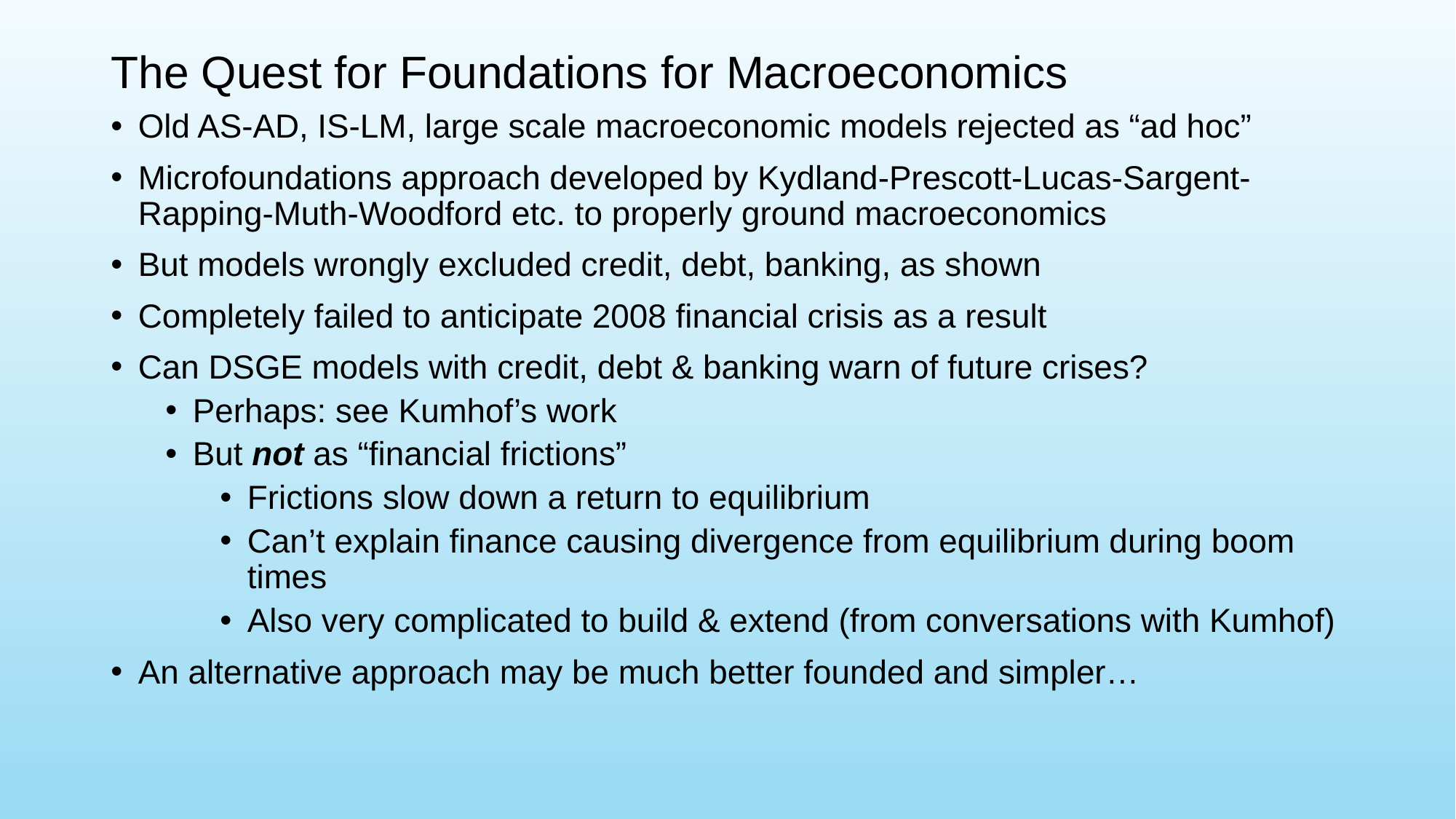

# The Quest for Foundations for Macroeconomics
Old AS-AD, IS-LM, large scale macroeconomic models rejected as “ad hoc”
Microfoundations approach developed by Kydland-Prescott-Lucas-Sargent-Rapping-Muth-Woodford etc. to properly ground macroeconomics
But models wrongly excluded credit, debt, banking, as shown
Completely failed to anticipate 2008 financial crisis as a result
Can DSGE models with credit, debt & banking warn of future crises?
Perhaps: see Kumhof’s work
But not as “financial frictions”
Frictions slow down a return to equilibrium
Can’t explain finance causing divergence from equilibrium during boom times
Also very complicated to build & extend (from conversations with Kumhof)
An alternative approach may be much better founded and simpler…